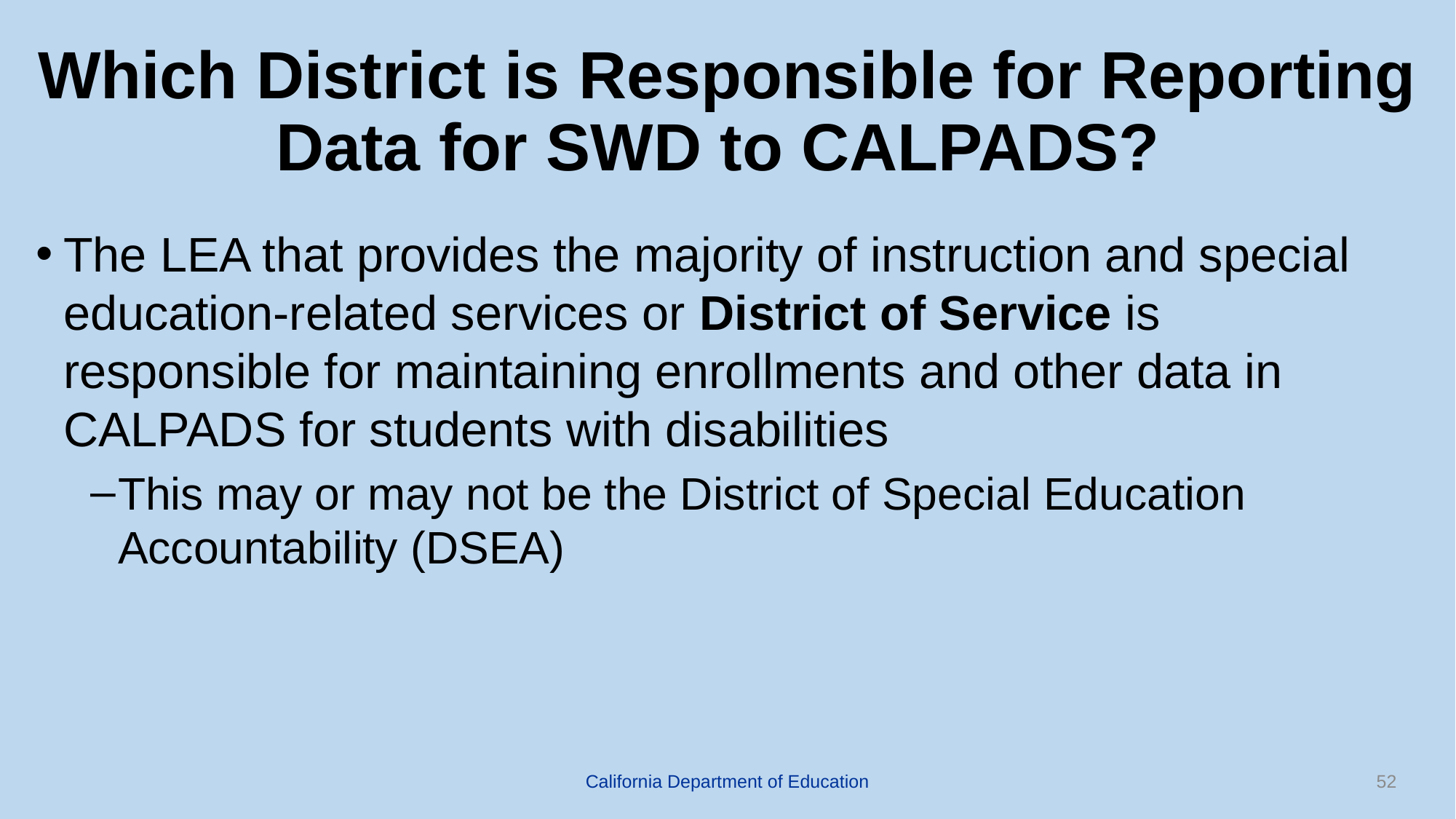

# Which District is Responsible for Reporting Data for SWD to CALPADS?
The LEA that provides the majority of instruction and special education-related services or District of Service is responsible for maintaining enrollments and other data in CALPADS for students with disabilities
This may or may not be the District of Special Education Accountability (DSEA)
California Department of Education
52